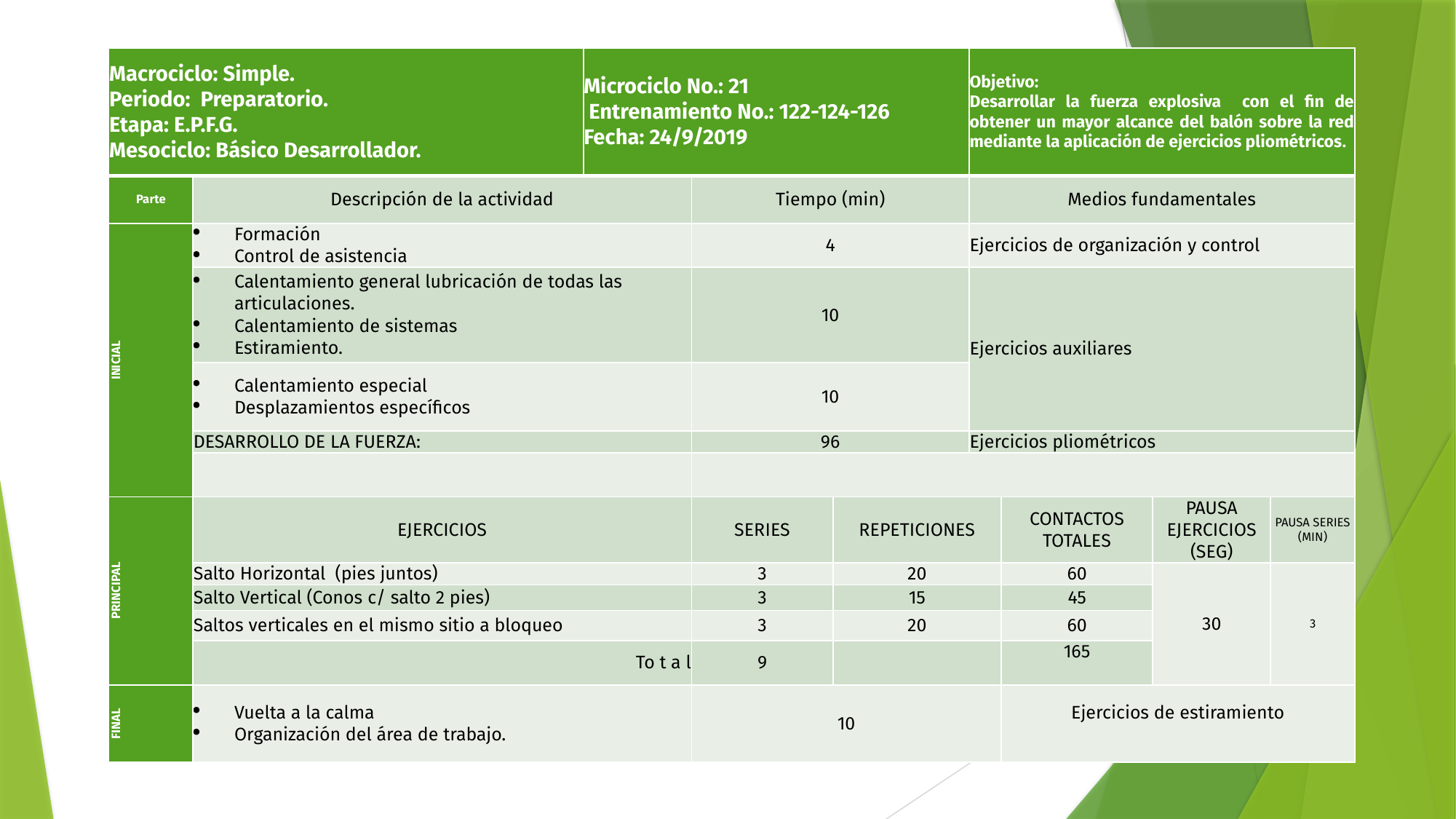

| Macrociclo: Simple. Periodo: Preparatorio. Etapa: E.P.F.G. Mesociclo: Básico Desarrollador. |  | Microciclo No.: 21 Entrenamiento No.: 122-124-126 Fecha: 24/9/2019 |  |  | Objetivo: Desarrollar la fuerza explosiva con el fin de obtener un mayor alcance del balón sobre la red mediante la aplicación de ejercicios pliométricos. |  |  |  |
| --- | --- | --- | --- | --- | --- | --- | --- | --- |
| Parte | Descripción de la actividad |  | Tiempo (min) |  | Medios fundamentales |  |  |  |
| INICIAL | Formación Control de asistencia |  | 4 |  | Ejercicios de organización y control |  |  |  |
|  | Calentamiento general lubricación de todas las articulaciones. Calentamiento de sistemas Estiramiento. |  | 10 |  | Ejercicios auxiliares |  |  |  |
|  | Calentamiento especial Desplazamientos específicos |  | 10 |  |  |  |  |  |
|  | DESARROLLO DE LA FUERZA: |  | 96 |  | Ejercicios pliométricos |  |  |  |
|  |  |  |  |  |  |  |  |  |
| PRINCIPAL | EJERCICIOS |  | SERIES | REPETICIONES |  | CONTACTOS TOTALES | PAUSA EJERCICIOS (SEG) | PAUSA SERIES (MIN) |
|  | Salto Horizontal (pies juntos) |  | 3 | 20 |  | 60 | 30 | 3 |
|  | Salto Vertical (Conos c/ salto 2 pies) |  | 3 | 15 |  | 45 |  |  |
|  | Saltos verticales en el mismo sitio a bloqueo |  | 3 | 20 |  | 60 |  |  |
|  | To t a l |  | 9 |  |  | 165 |  |  |
| FINAL | Vuelta a la calma Organización del área de trabajo. |  | 10 |  |  | Ejercicios de estiramiento |  |  |